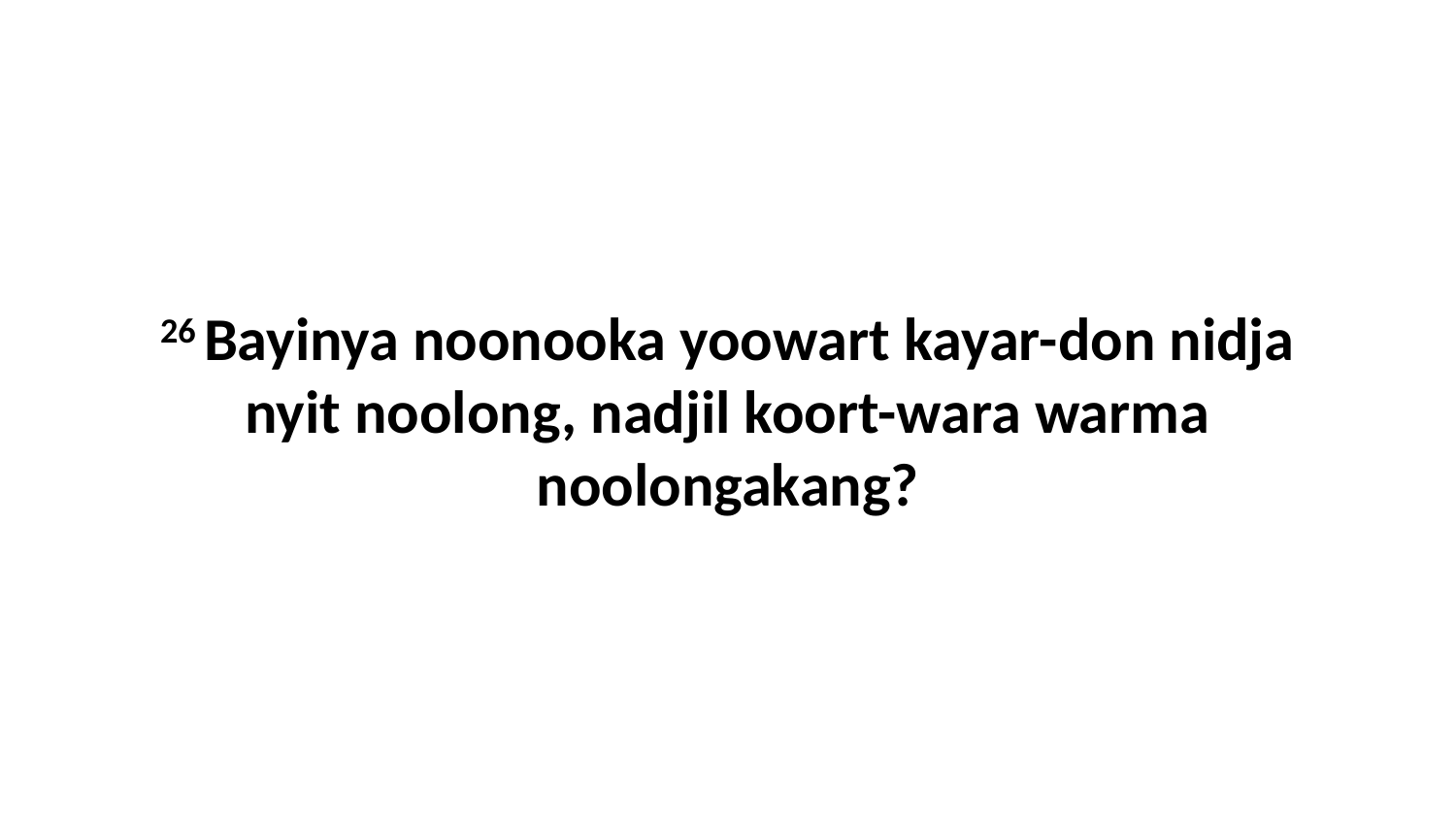

26 Bayinya noonooka yoowart kayar-don nidja nyit noolong, nadjil koort-wara warma noolongakang?